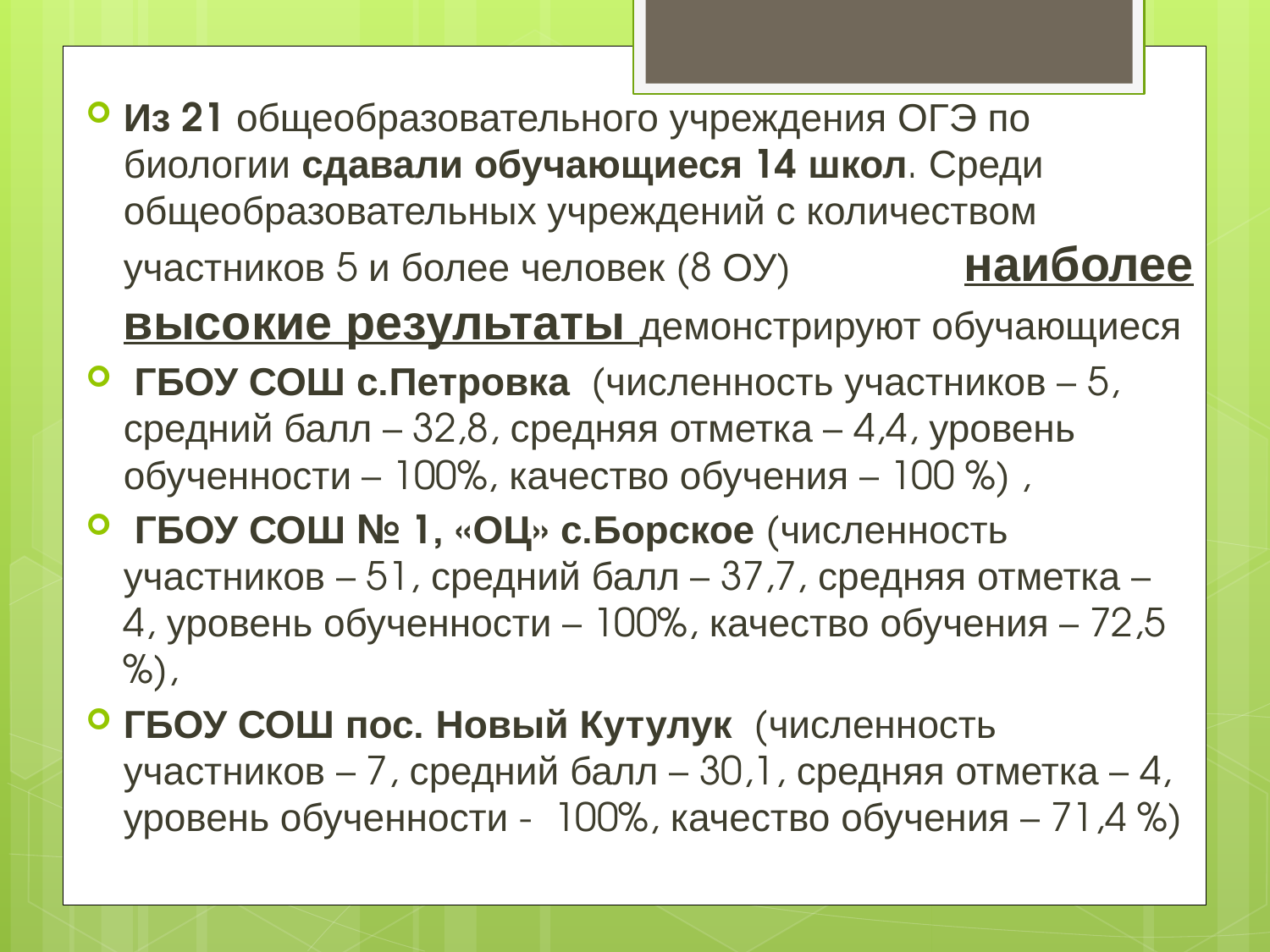

#
Из 21 общеобразовательного учреждения ОГЭ по биологии сдавали обучающиеся 14 школ. Среди общеобразовательных учреждений с количеством участников 5 и более человек (8 ОУ)                наиболее высокие результаты демонстрируют обучающиеся
 ГБОУ СОШ с.Петровка  (численность участников – 5, средний балл – 32,8, средняя отметка – 4,4, уровень обученности – 100%, качество обучения – 100 %) ,
 ГБОУ СОШ № 1, «ОЦ» с.Борское (численность участников – 51, средний балл – 37,7, средняя отметка – 4, уровень обученности – 100%, качество обучения – 72,5 %),
ГБОУ СОШ пос. Новый Кутулук  (численность участников – 7, средний балл – 30,1, средняя отметка – 4, уровень обученности -  100%, качество обучения – 71,4 %)